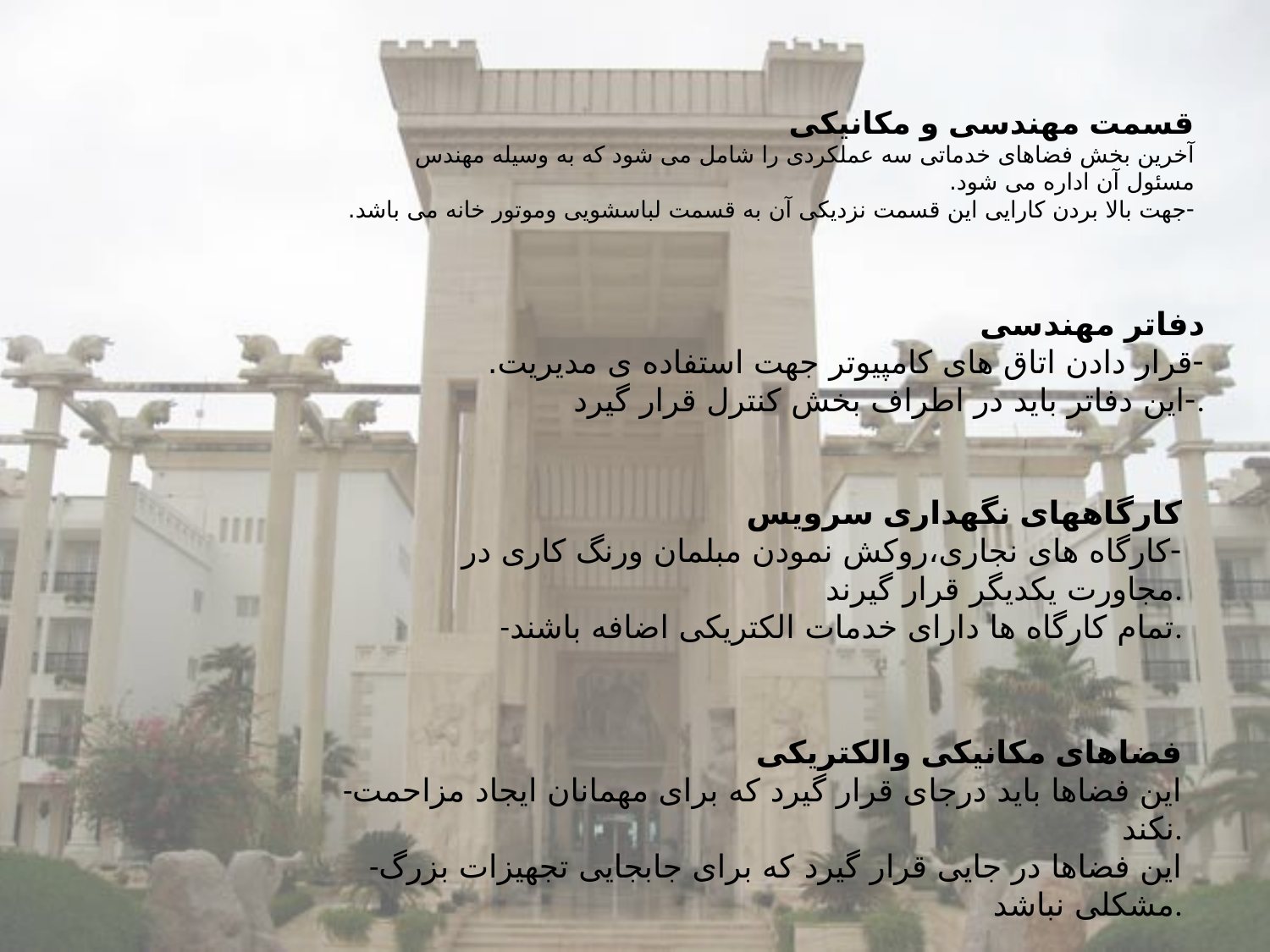

# قسمت مهندسی و مکانیکی آخرین بخش فضاهای خدماتی سه عملکردی را شامل می شود که به وسیله مهندس مسئول آن اداره می شود. -جهت بالا بردن کارایی این قسمت نزدیکی آن به قسمت لباسشویی وموتور خانه می باشد.
دفاتر مهندسی
-قرار دادن اتاق های کامپیوتر جهت استفاده ی مدیریت.
-این دفاتر باید در اطراف بخش کنترل قرار گیرد.
کارگاههای نگهداری سرویس                                     -کارگاه های نجاری،روکش نمودن مبلمان ورنگ کاری در مجاورت یکدیگر قرار گیرند.
-تمام کارگاه ها دارای خدمات الکتریکی اضافه باشند.
فضاهای مکانیکی والکتریکی
-این فضاها باید درجای قرار گیرد که برای مهمانان ایجاد مزاحمت نکند.
-این فضاها در جایی قرار گیرد که برای جابجایی تجهیزات بزرگ مشکلی نباشد.